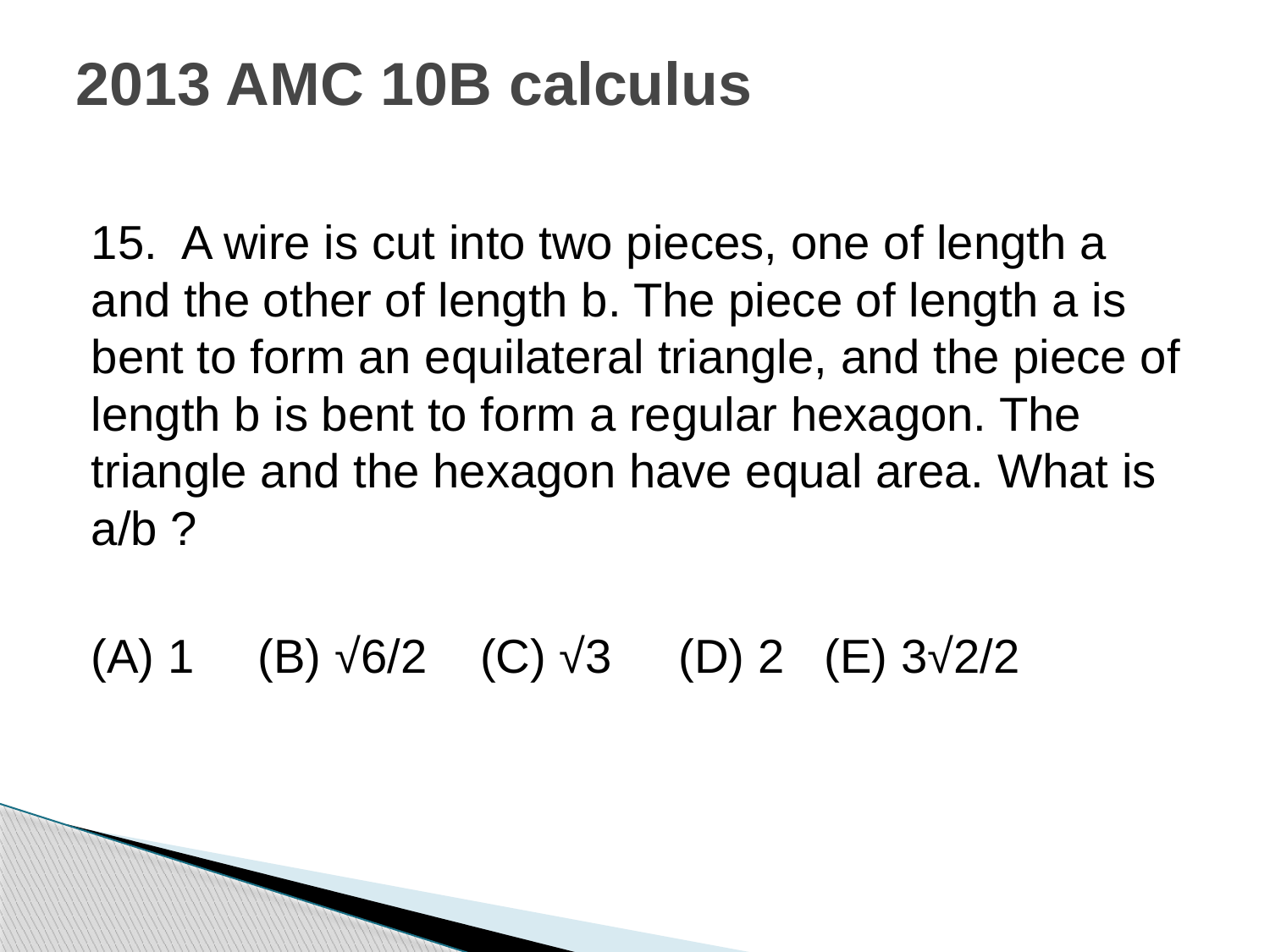

# 2013 AMC 10B calculus
15.  A wire is cut into two pieces, one of length a and the other of length b. The piece of length a is bent to form an equilateral triangle, and the piece of length b is bent to form a regular hexagon. The triangle and the hexagon have equal area. What is a/b ?

(A) 1	   (B) √6/2    (C) √3     (D) 2   (E) 3√2/2